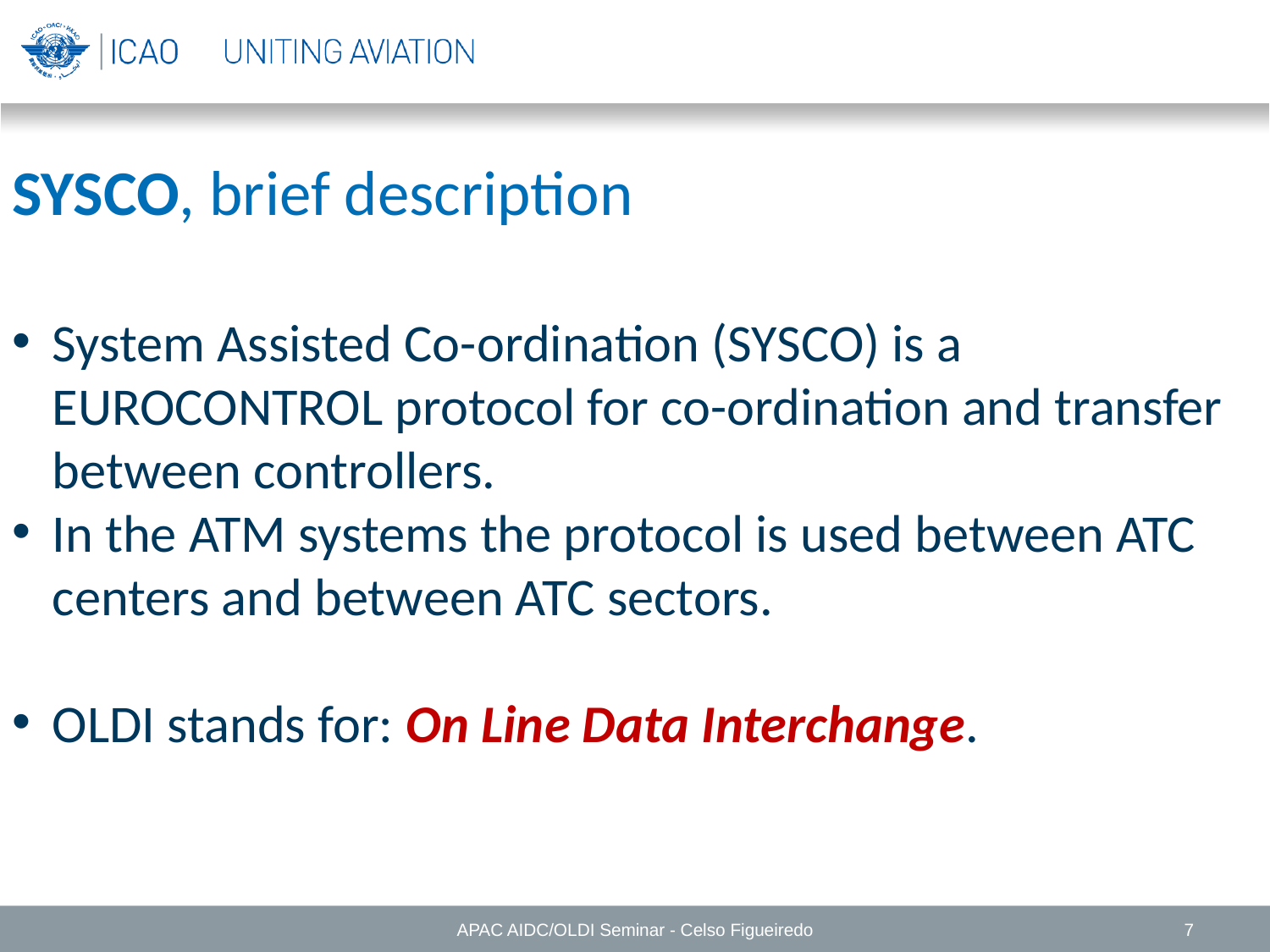

SYSCO, brief description

System Assisted Co-ordination (SYSCO) is a EUROCONTROL protocol for co-ordination and transfer between controllers.
In the ATM systems the protocol is used between ATC centers and between ATC sectors.

OLDI stands for: On Line Data Interchange.
APAC AIDC/OLDI Seminar - Celso Figueiredo
7